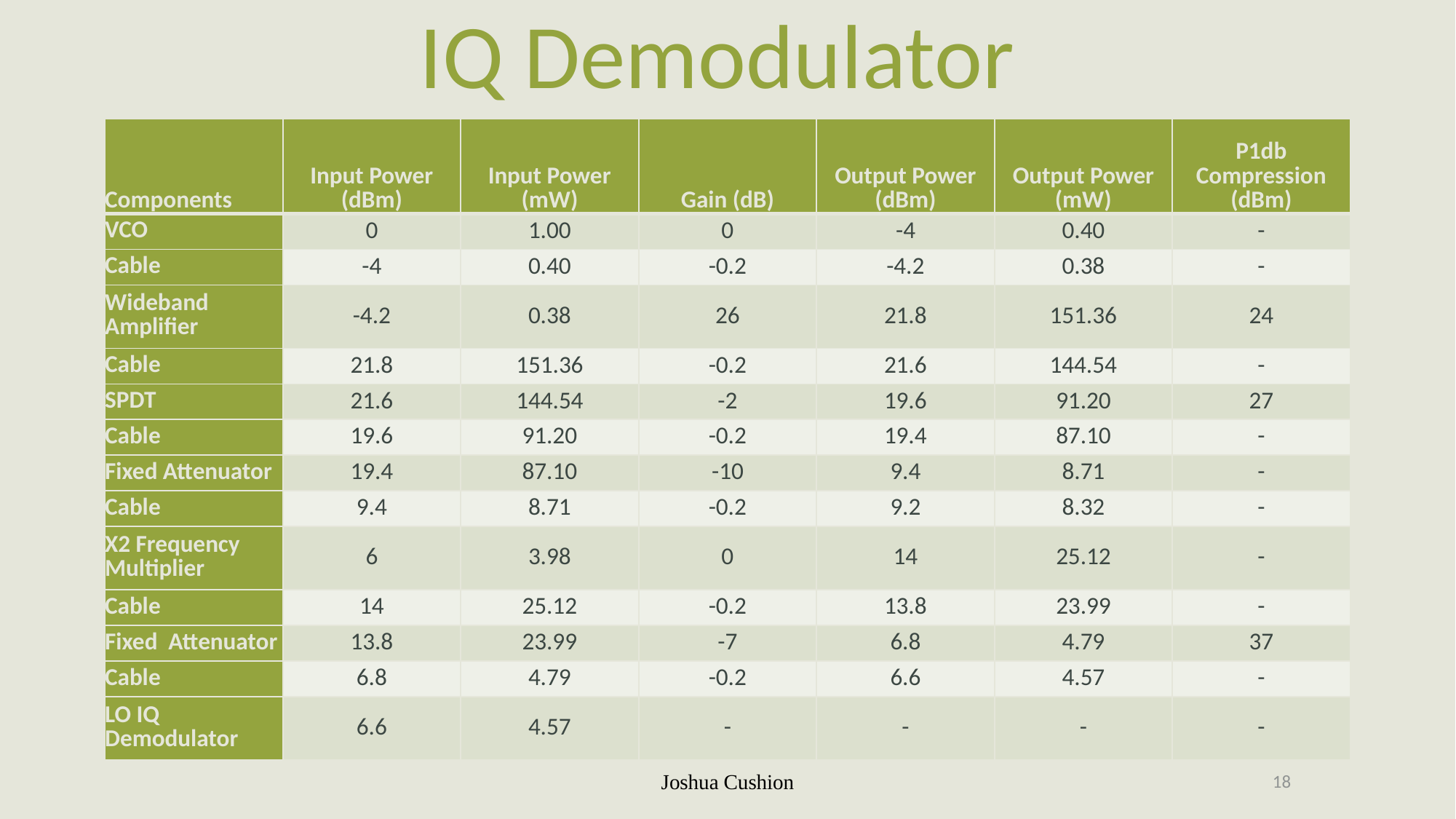

IQ Demodulator
| Components | Input Power (dBm) | Input Power (mW) | Gain (dB) | Output Power (dBm) | Output Power (mW) | P1db Compression (dBm) |
| --- | --- | --- | --- | --- | --- | --- |
| VCO | 0 | 1.00 | 0 | -4 | 0.40 | - |
| Cable | -4 | 0.40 | -0.2 | -4.2 | 0.38 | - |
| Wideband Amplifier | -4.2 | 0.38 | 26 | 21.8 | 151.36 | 24 |
| Cable | 21.8 | 151.36 | -0.2 | 21.6 | 144.54 | - |
| SPDT | 21.6 | 144.54 | -2 | 19.6 | 91.20 | 27 |
| Cable | 19.6 | 91.20 | -0.2 | 19.4 | 87.10 | - |
| Fixed Attenuator | 19.4 | 87.10 | -10 | 9.4 | 8.71 | - |
| Cable | 9.4 | 8.71 | -0.2 | 9.2 | 8.32 | - |
| X2 Frequency Multiplier | 6 | 3.98 | 0 | 14 | 25.12 | - |
| Cable | 14 | 25.12 | -0.2 | 13.8 | 23.99 | - |
| Fixed Attenuator | 13.8 | 23.99 | -7 | 6.8 | 4.79 | 37 |
| Cable | 6.8 | 4.79 | -0.2 | 6.6 | 4.57 | - |
| LO IQ Demodulator | 6.6 | 4.57 | - | - | - | - |
Joshua Cushion
18